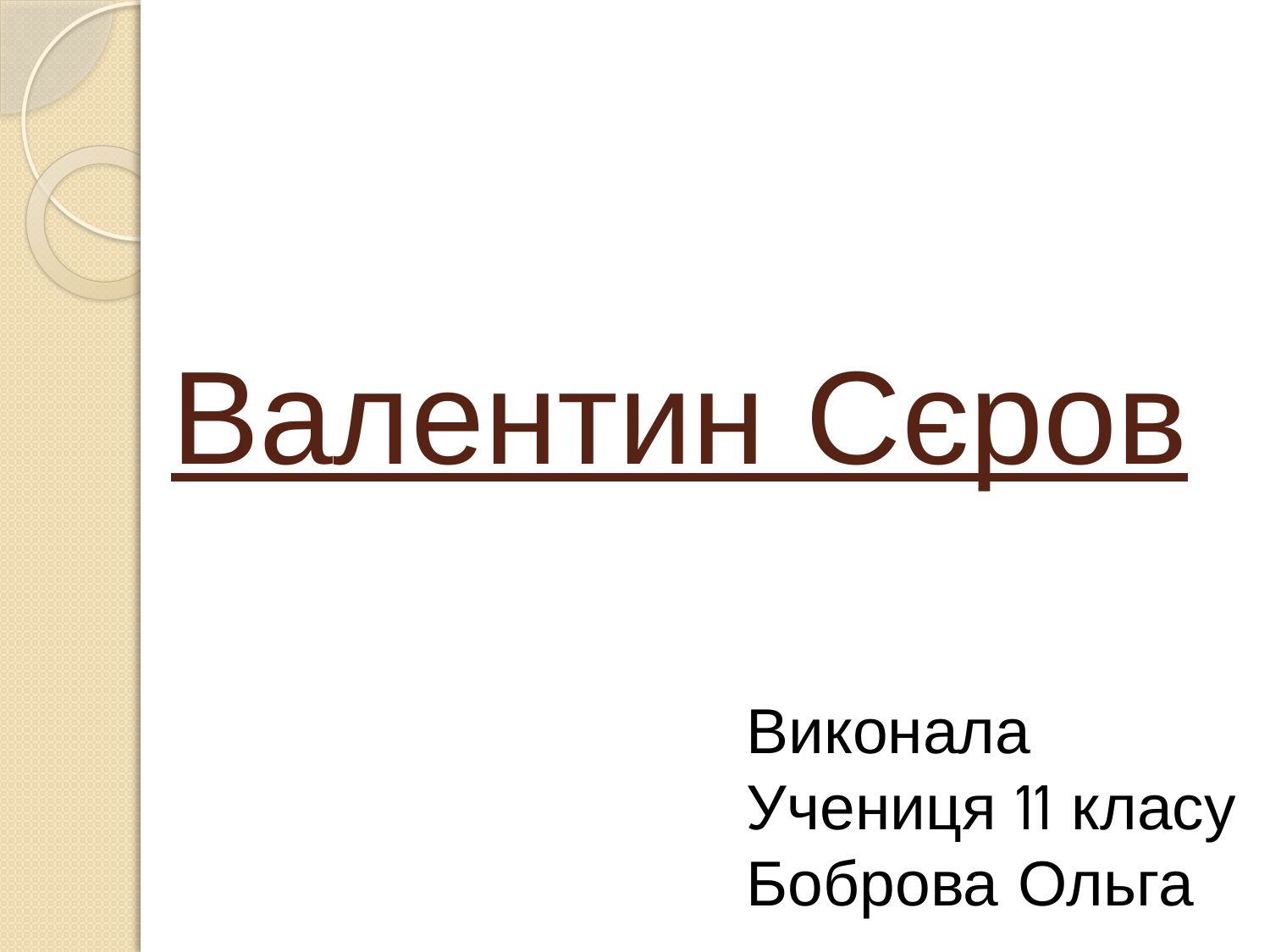

# Валентин Сєров
Виконала
Учениця 11 класу
Боброва Ольга